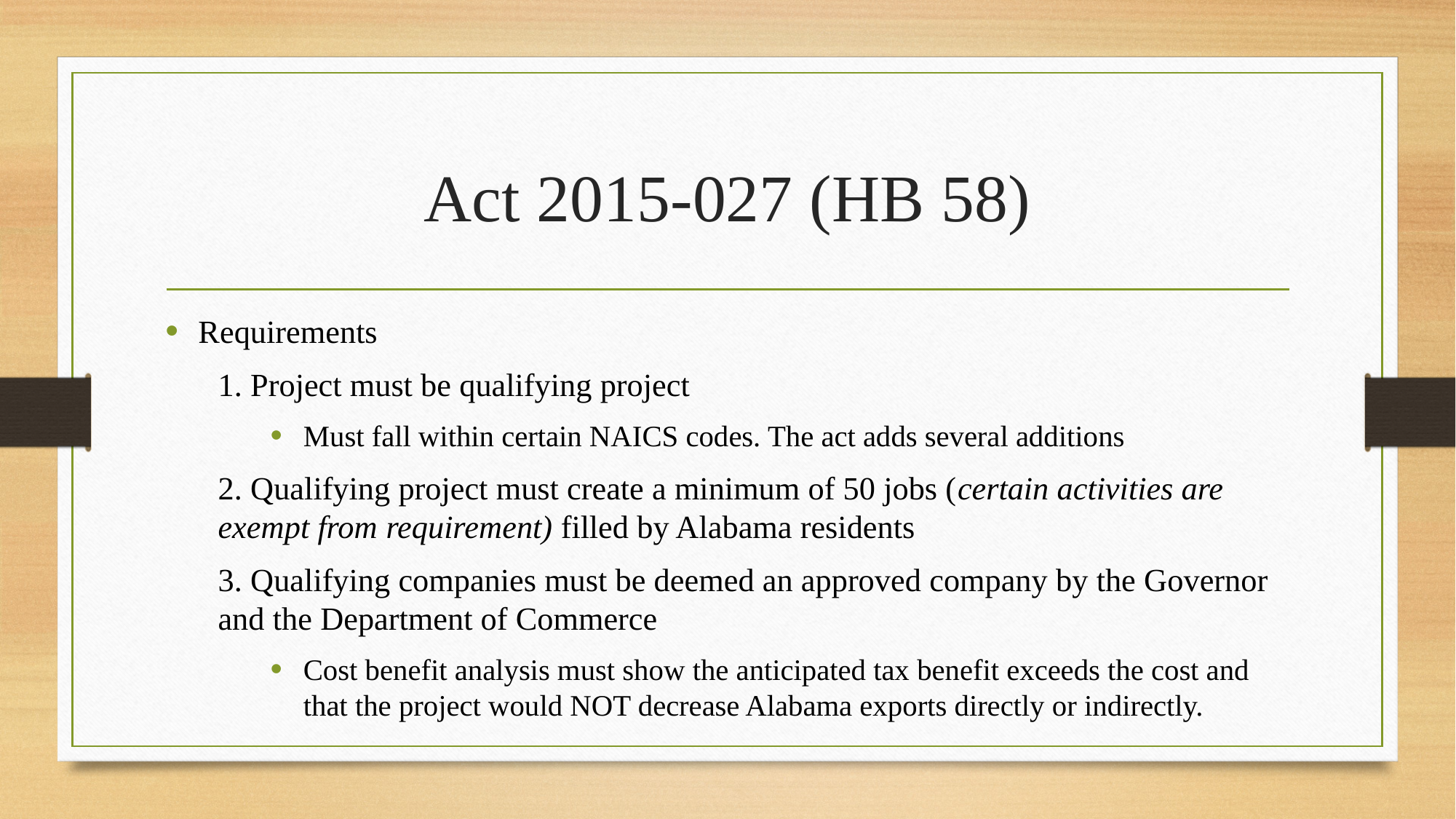

# Act 2015-027 (HB 58)
Requirements
1. Project must be qualifying project
Must fall within certain NAICS codes. The act adds several additions
2. Qualifying project must create a minimum of 50 jobs (certain activities are exempt from requirement) filled by Alabama residents
3. Qualifying companies must be deemed an approved company by the Governor and the Department of Commerce
Cost benefit analysis must show the anticipated tax benefit exceeds the cost and that the project would NOT decrease Alabama exports directly or indirectly.